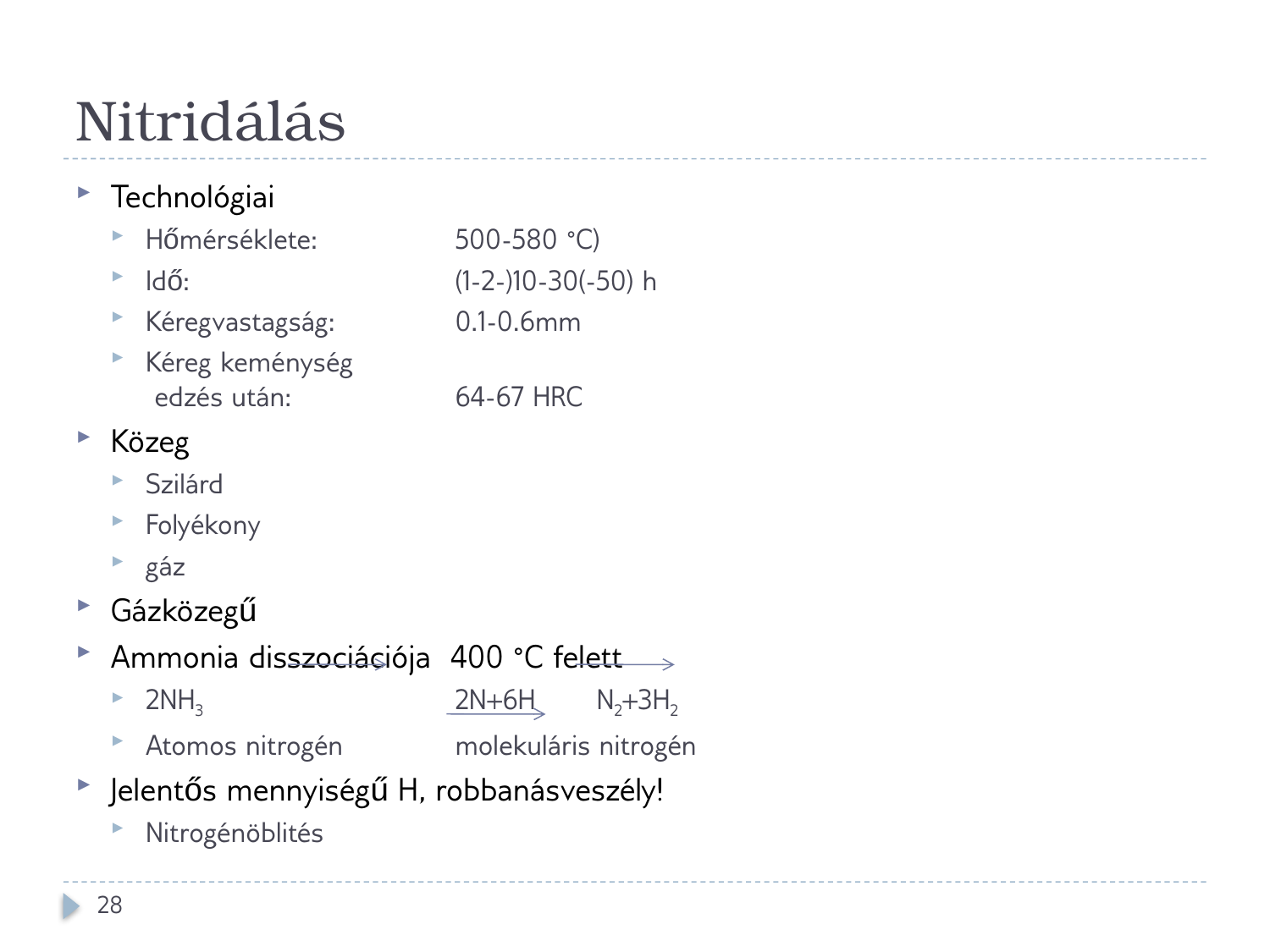

# Nitridálás
Technológiai
Hőmérséklete: 	500-580 °C)
Idő:	(1-2-)10-30(-50) h
Kéregvastagság:	0.1-0.6mm
Kéreg keménység
 edzés után:	64-67 HRC
Közeg
Szilárd
Folyékony
gáz
Gázközegű
Ammonia disszociációja  400 °C felett
2NH3		2N+6H		N2+3H2
Atomos nitrogén 		molekuláris nitrogén
Jelentős mennyiségű H, robbanásveszély!
Nitrogénöblités
28